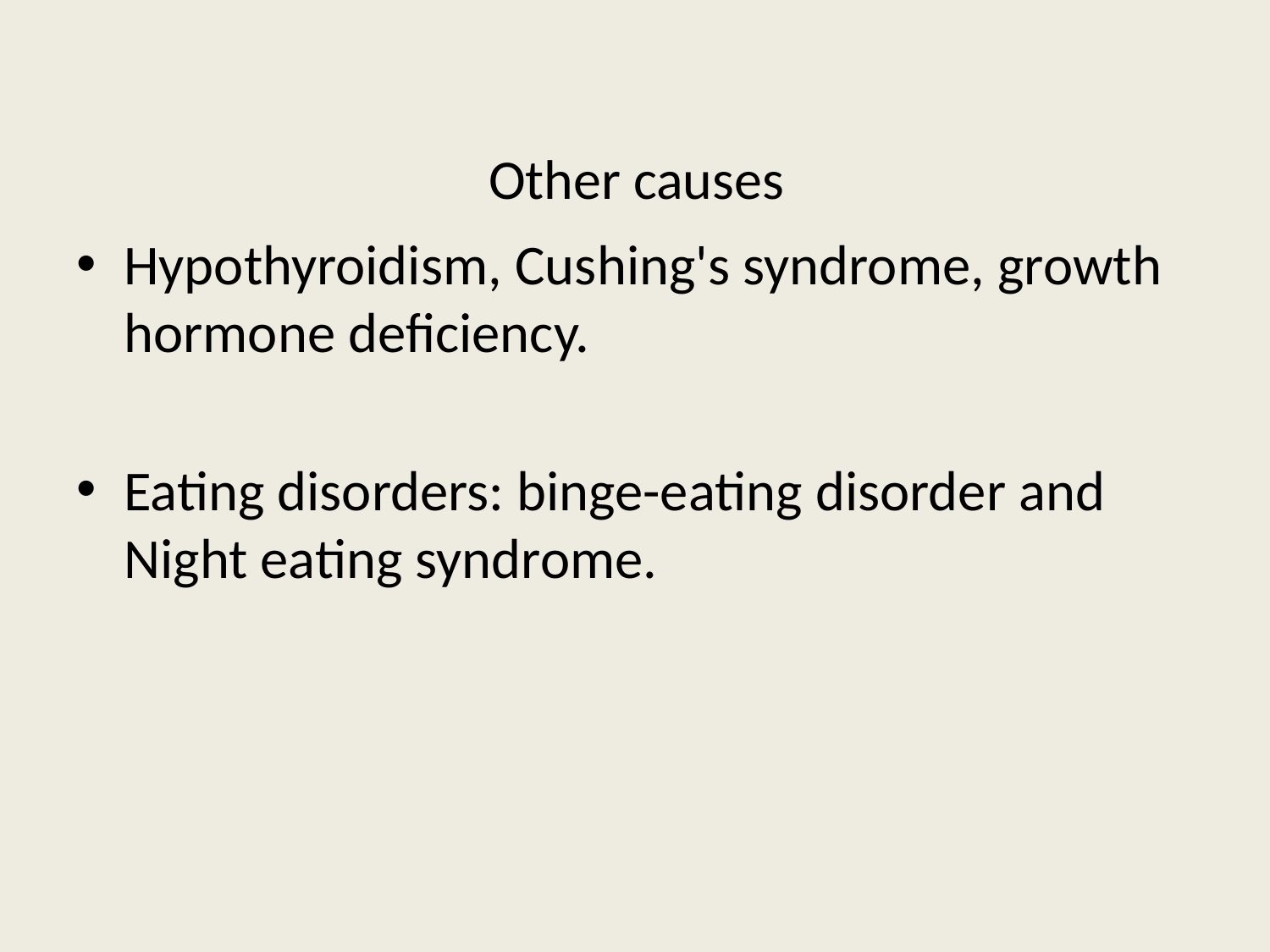

# Other causes
Hypothyroidism, Cushing's syndrome, growth hormone deficiency.

Eating disorders: binge-eating disorder and Night eating syndrome.